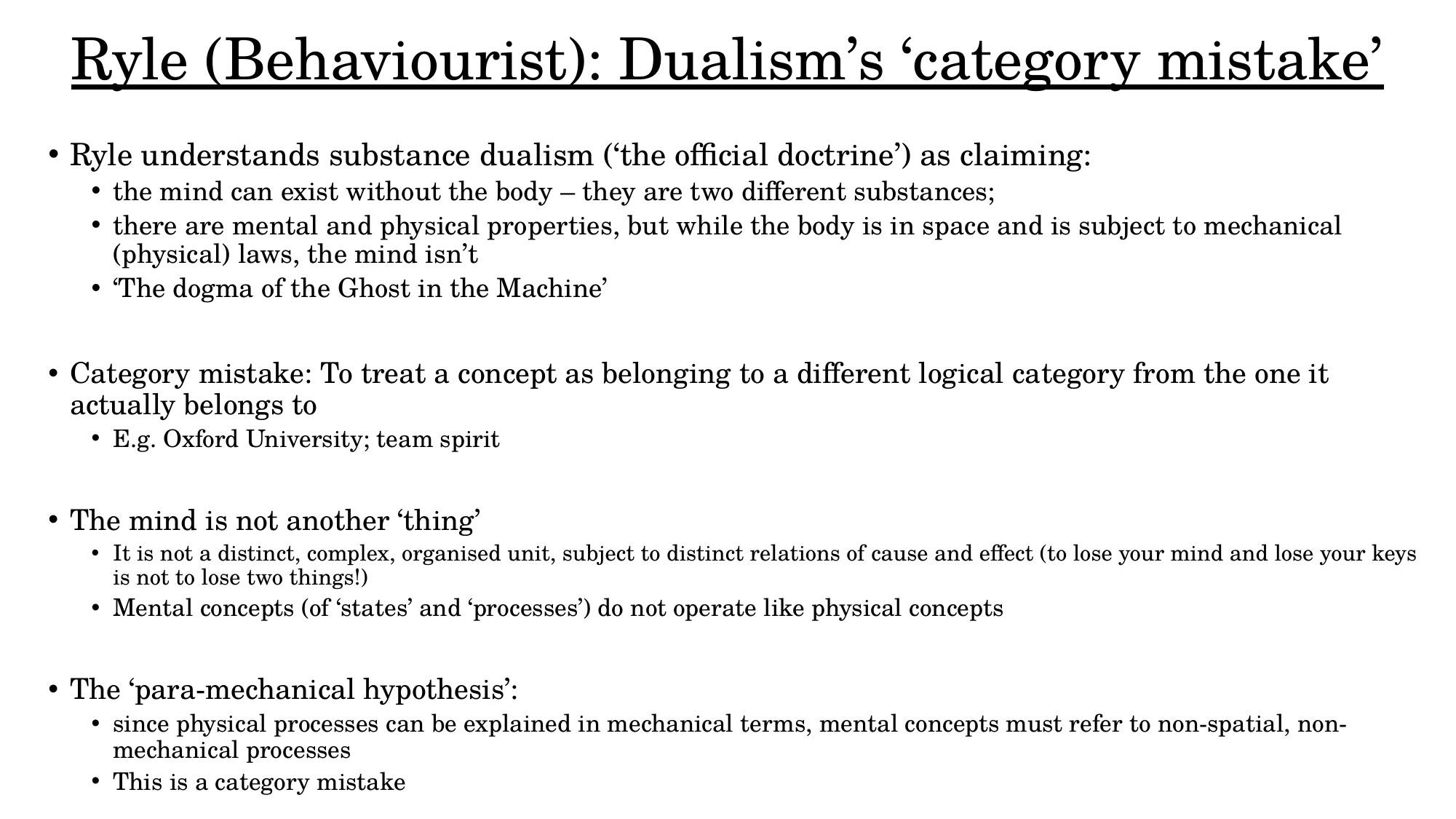

# Ryle (Behaviourist): Dualism’s ‘category mistake’
Ryle understands substance dualism (‘the official doctrine’) as claiming:
the mind can exist without the body – they are two different substances;
there are mental and physical properties, but while the body is in space and is subject to mechanical (physical) laws, the mind isn’t
‘The dogma of the Ghost in the Machine’

Category mistake: To treat a concept as belonging to a different logical category from the one it actually belongs to
E.g. Oxford University; team spirit

The mind is not another ‘thing’
It is not a distinct, complex, organised unit, subject to distinct relations of cause and effect (to lose your mind and lose your keys is not to lose two things!)
Mental concepts (of ‘states’ and ‘processes’) do not operate like physical concepts

The ‘para-mechanical hypothesis’:
since physical processes can be explained in mechanical terms, mental concepts must refer to non-spatial, non-mechanical processes
This is a category mistake